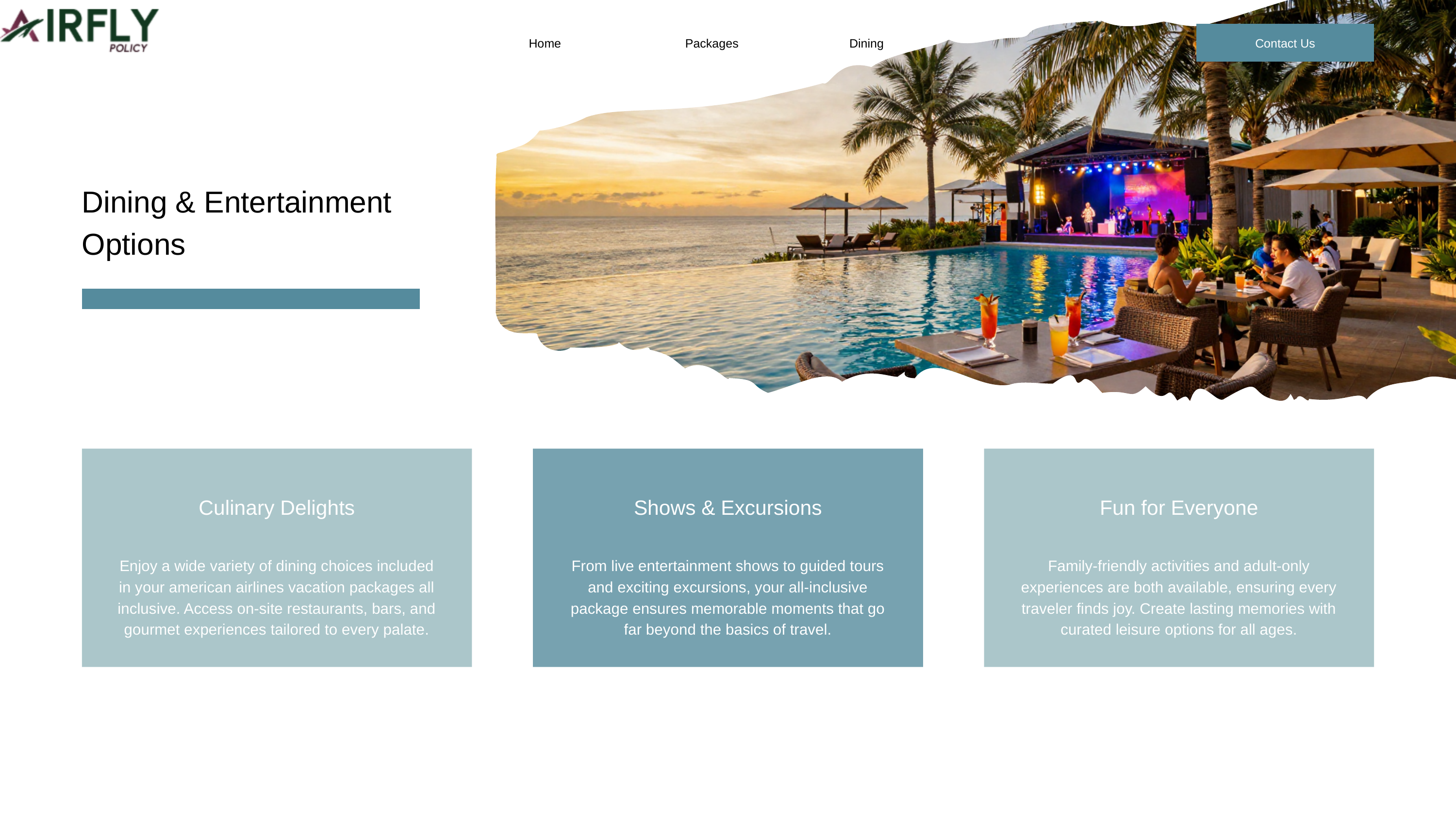

Home
Packages
Contact Us
Dining
Dining & Entertainment Options

Culinary Delights
Shows & Excursions
Fun for Everyone
Enjoy a wide variety of dining choices included in your american airlines vacation packages all inclusive. Access on-site restaurants, bars, and gourmet experiences tailored to every palate.
From live entertainment shows to guided tours and exciting excursions, your all-inclusive package ensures memorable moments that go far beyond the basics of travel.
Family-friendly activities and adult-only experiences are both available, ensuring every traveler finds joy. Create lasting memories with curated leisure options for all ages.